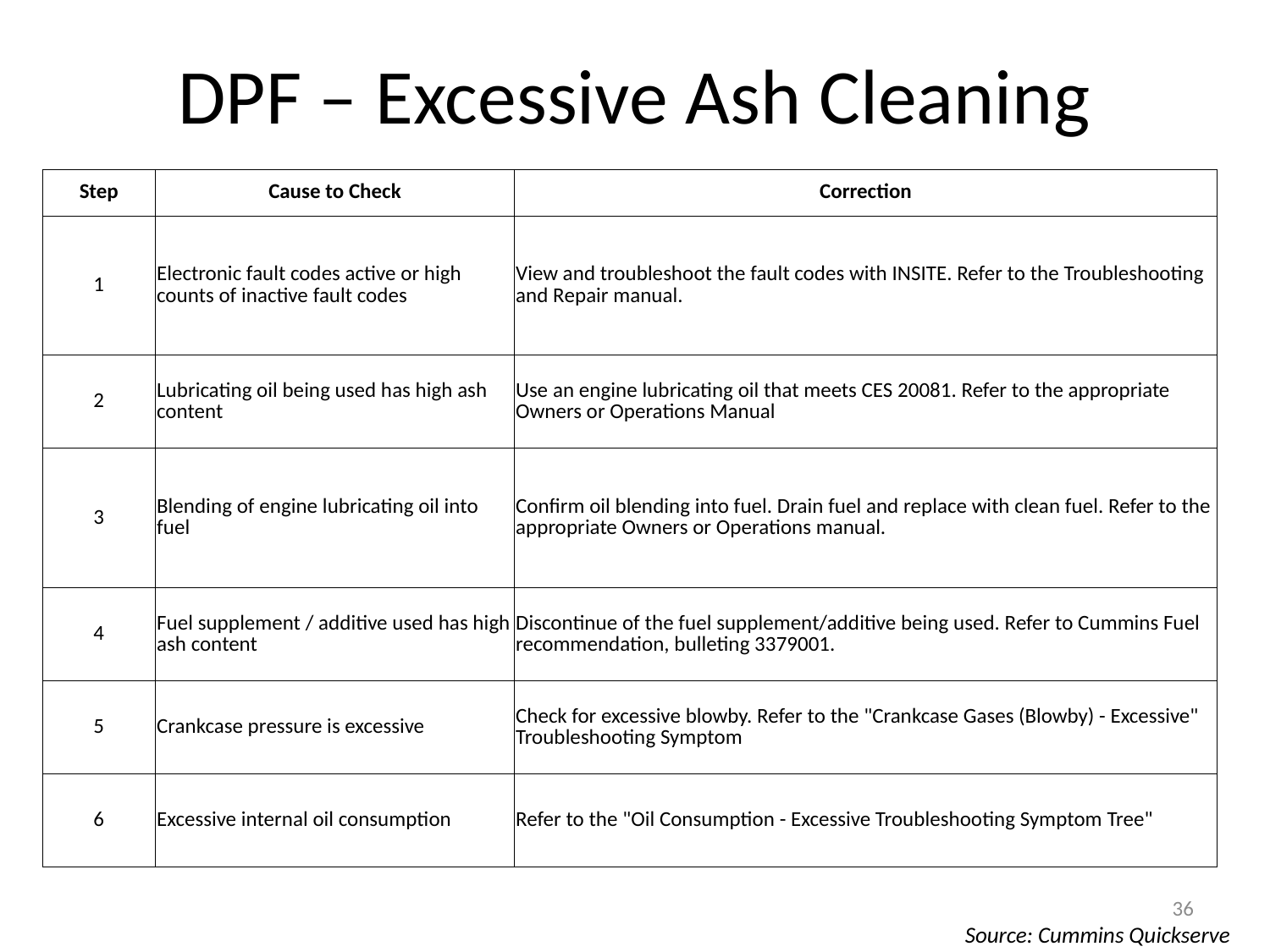

# DPF – Excessive Ash Cleaning
| Step | Cause to Check | Correction |
| --- | --- | --- |
| 1 | Electronic fault codes active or high counts of inactive fault codes | View and troubleshoot the fault codes with INSITE. Refer to the Troubleshooting and Repair manual. |
| 2 | Lubricating oil being used has high ash content | Use an engine lubricating oil that meets CES 20081. Refer to the appropriate Owners or Operations Manual |
| 3 | Blending of engine lubricating oil into fuel | Confirm oil blending into fuel. Drain fuel and replace with clean fuel. Refer to the appropriate Owners or Operations manual. |
| 4 | Fuel supplement / additive used has high ash content | Discontinue of the fuel supplement/additive being used. Refer to Cummins Fuel recommendation, bulleting 3379001. |
| 5 | Crankcase pressure is excessive | Check for excessive blowby. Refer to the "Crankcase Gases (Blowby) - Excessive" Troubleshooting Symptom |
| 6 | Excessive internal oil consumption | Refer to the "Oil Consumption - Excessive Troubleshooting Symptom Tree" |
36
Source: Cummins Quickserve